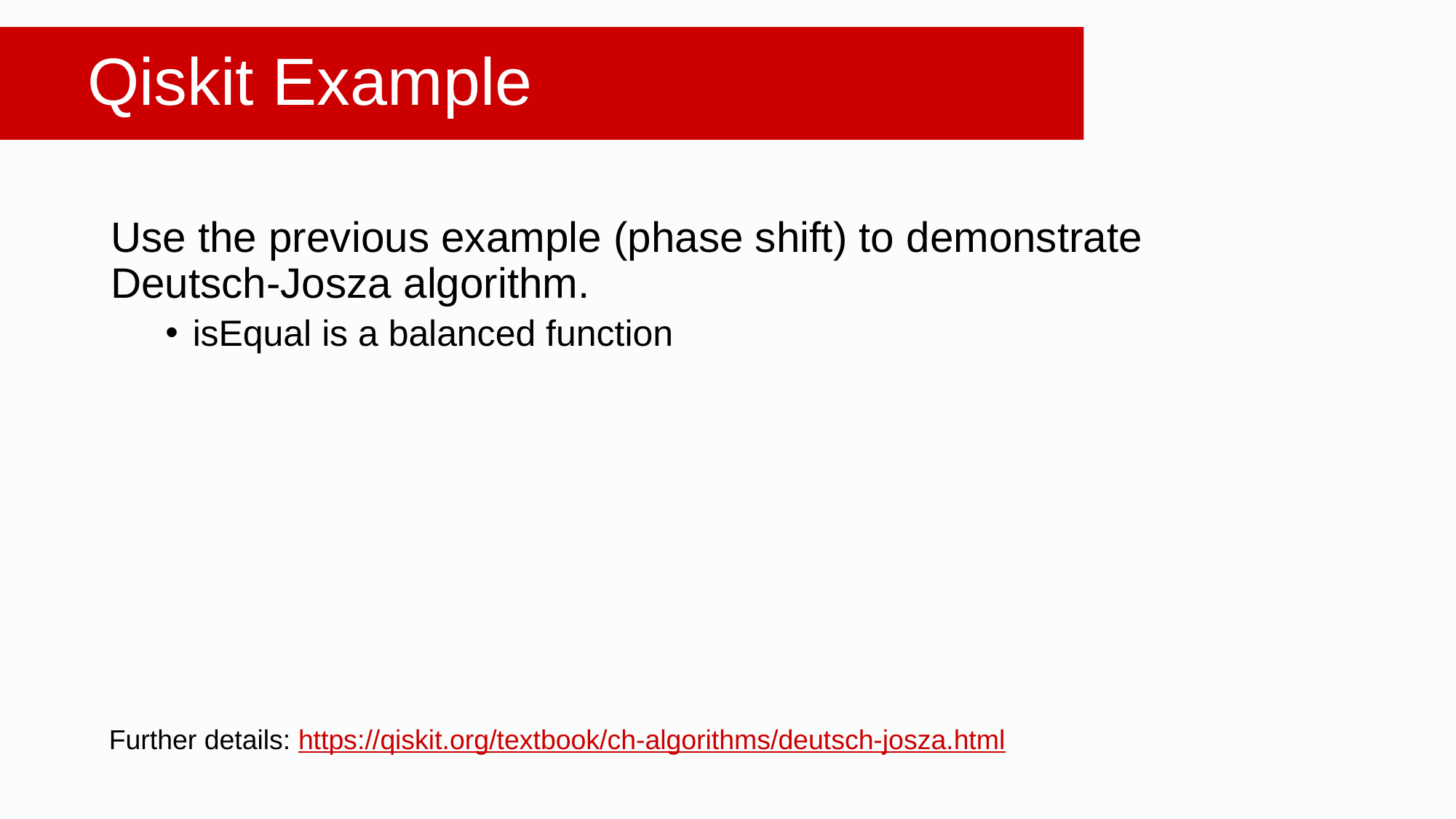

# Qiskit Example
Use the previous example (phase shift) to demonstrate
Deutsch-Josza algorithm.
isEqual is a balanced function
Further details: https://qiskit.org/textbook/ch-algorithms/deutsch-josza.html